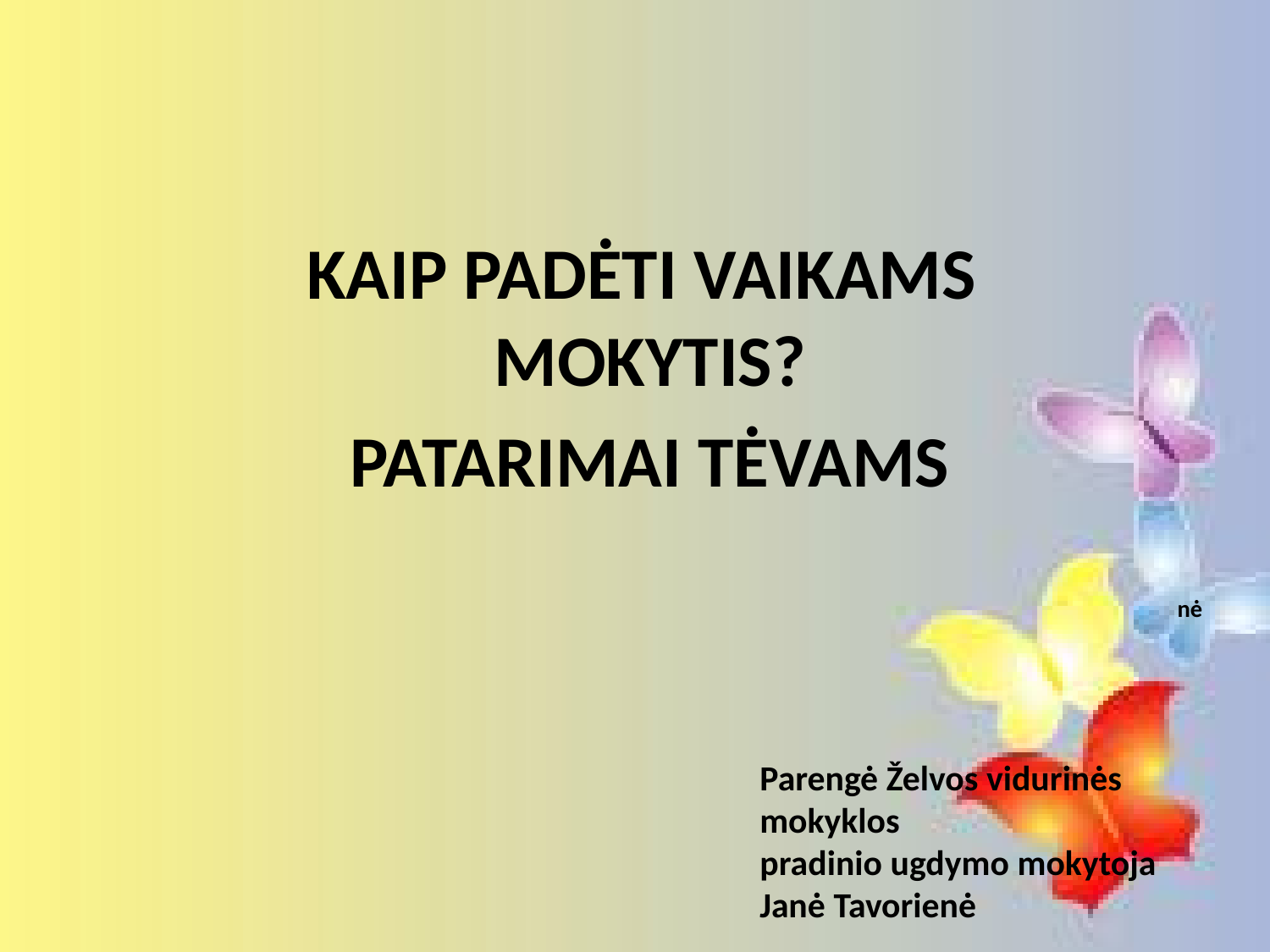

KAIP PADĖTI VAIKAMS
MOKYTIS?
PATARIMAI TĖVAMS
nė
Parengė Želvos vidurinės mokyklos
pradinio ugdymo mokytoja
Janė Tavorienė